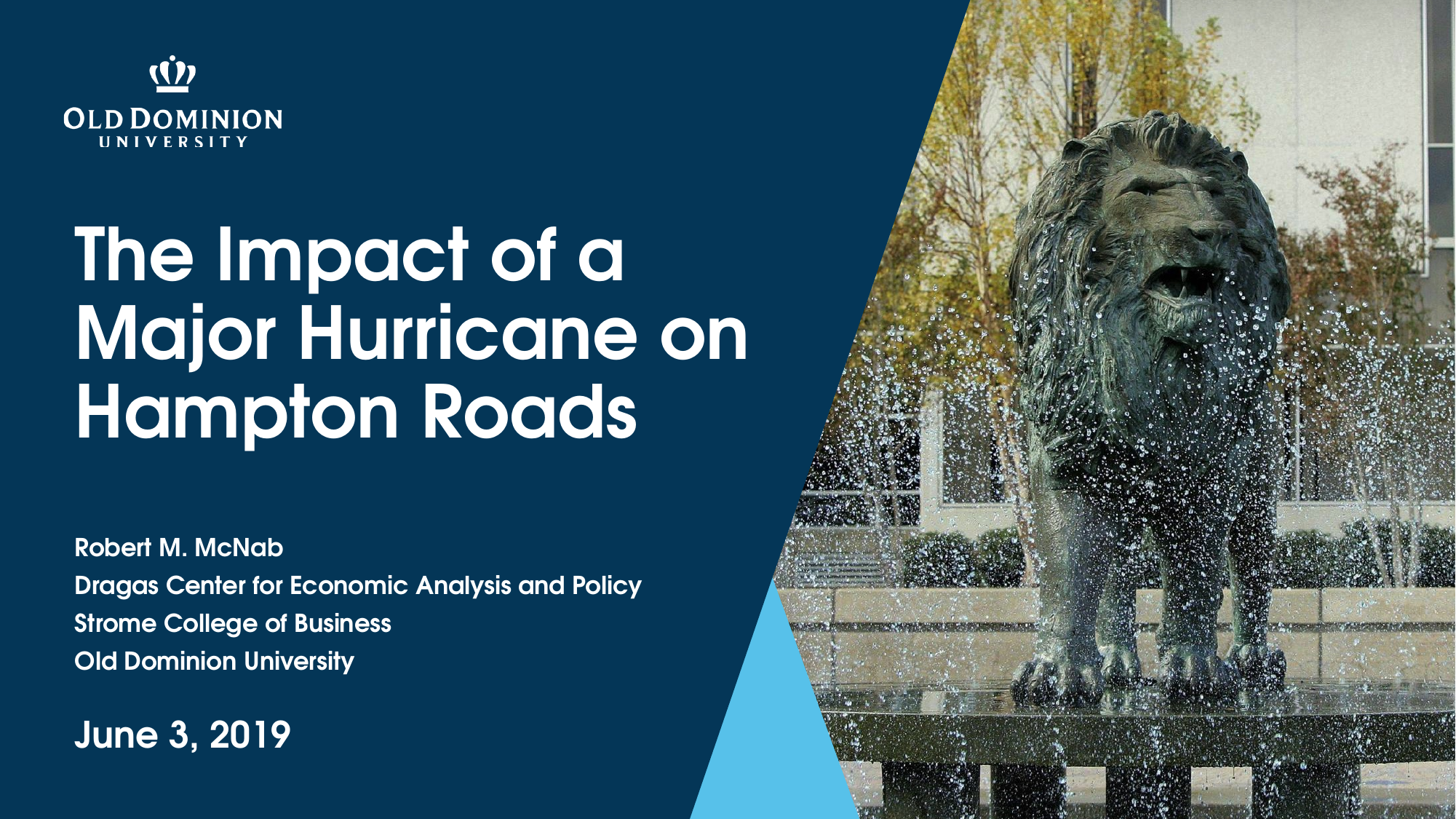

# The Impact of a Major Hurricane on Hampton Roads
Robert M. McNab
Dragas Center for Economic Analysis and Policy
Strome College of Business
Old Dominion University

June 3, 2019